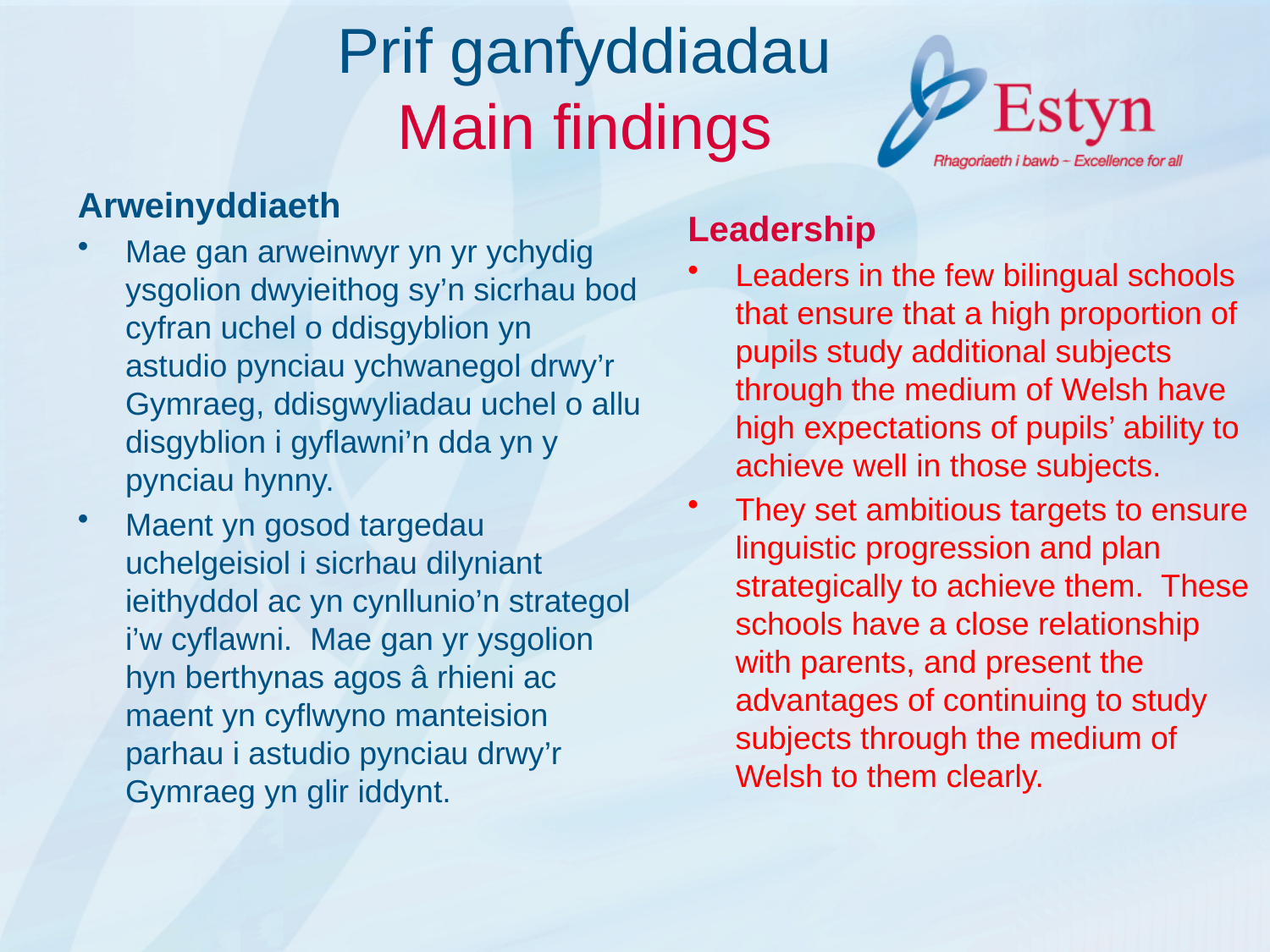

# Prif ganfyddiadau Main findings
Arweinyddiaeth
Mae gan arweinwyr yn yr ychydig ysgolion dwyieithog sy’n sicrhau bod cyfran uchel o ddisgyblion yn astudio pynciau ychwanegol drwy’r Gymraeg, ddisgwyliadau uchel o allu disgyblion i gyflawni’n dda yn y pynciau hynny.
Maent yn gosod targedau uchelgeisiol i sicrhau dilyniant ieithyddol ac yn cynllunio’n strategol i’w cyflawni.  Mae gan yr ysgolion hyn berthynas agos â rhieni ac maent yn cyflwyno manteision parhau i astudio pynciau drwy’r Gymraeg yn glir iddynt.

Leadership
Leaders in the few bilingual schools that ensure that a high proportion of pupils study additional subjects through the medium of Welsh have high expectations of pupils’ ability to achieve well in those subjects.
They set ambitious targets to ensure linguistic progression and plan strategically to achieve them.  These schools have a close relationship with parents, and present the advantages of continuing to study subjects through the medium of Welsh to them clearly.